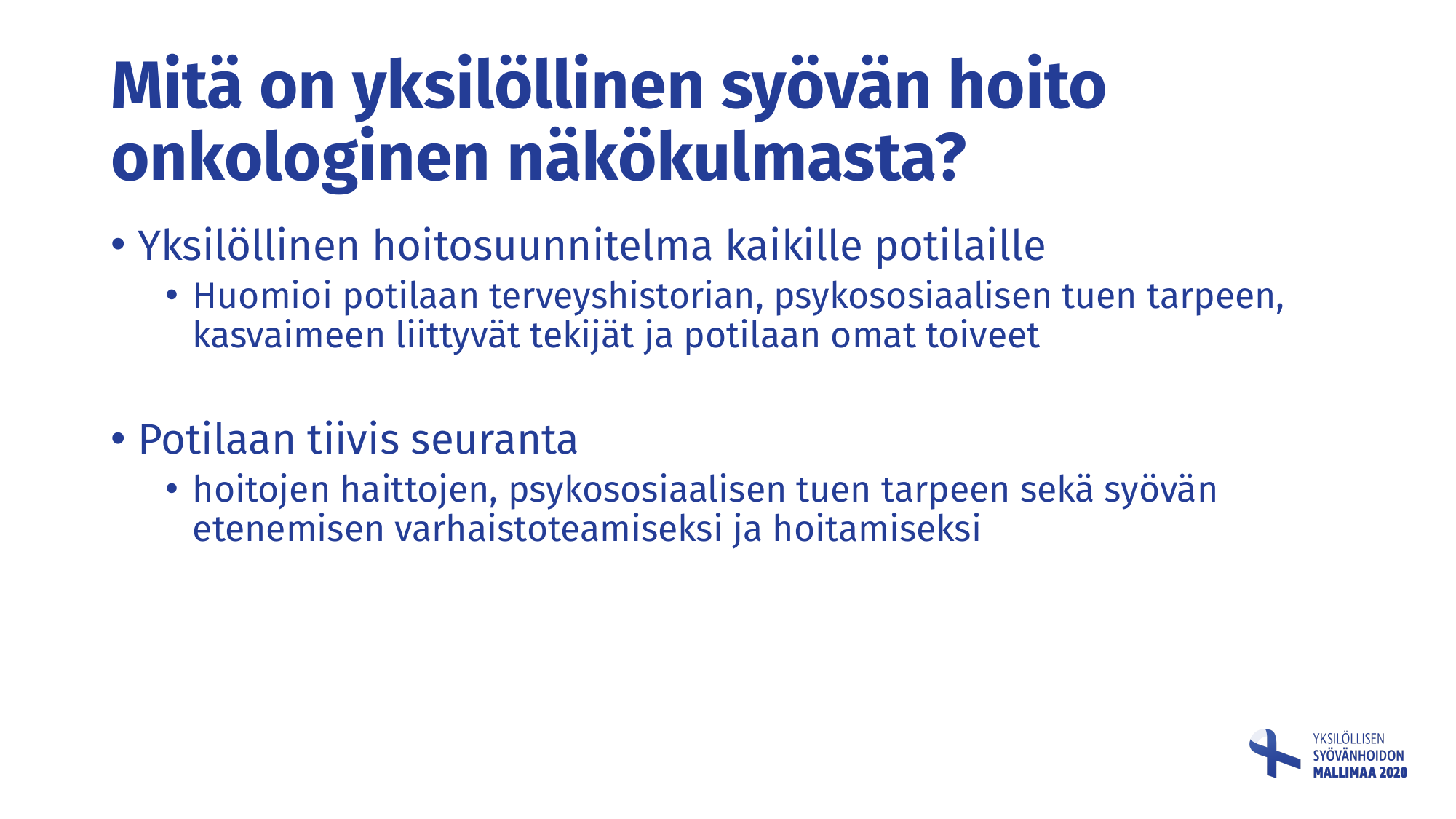

# Mitä on yksilöllinen syövän hoito onkologinen näkökulmasta?
Yksilöllinen hoitosuunnitelma kaikille potilaille
Huomioi potilaan terveyshistorian, psykososiaalisen tuen tarpeen, kasvaimeen liittyvät tekijät ja potilaan omat toiveet

Potilaan tiivis seuranta
hoitojen haittojen, psykososiaalisen tuen tarpeen sekä syövän etenemisen varhaistoteamiseksi ja hoitamiseksi